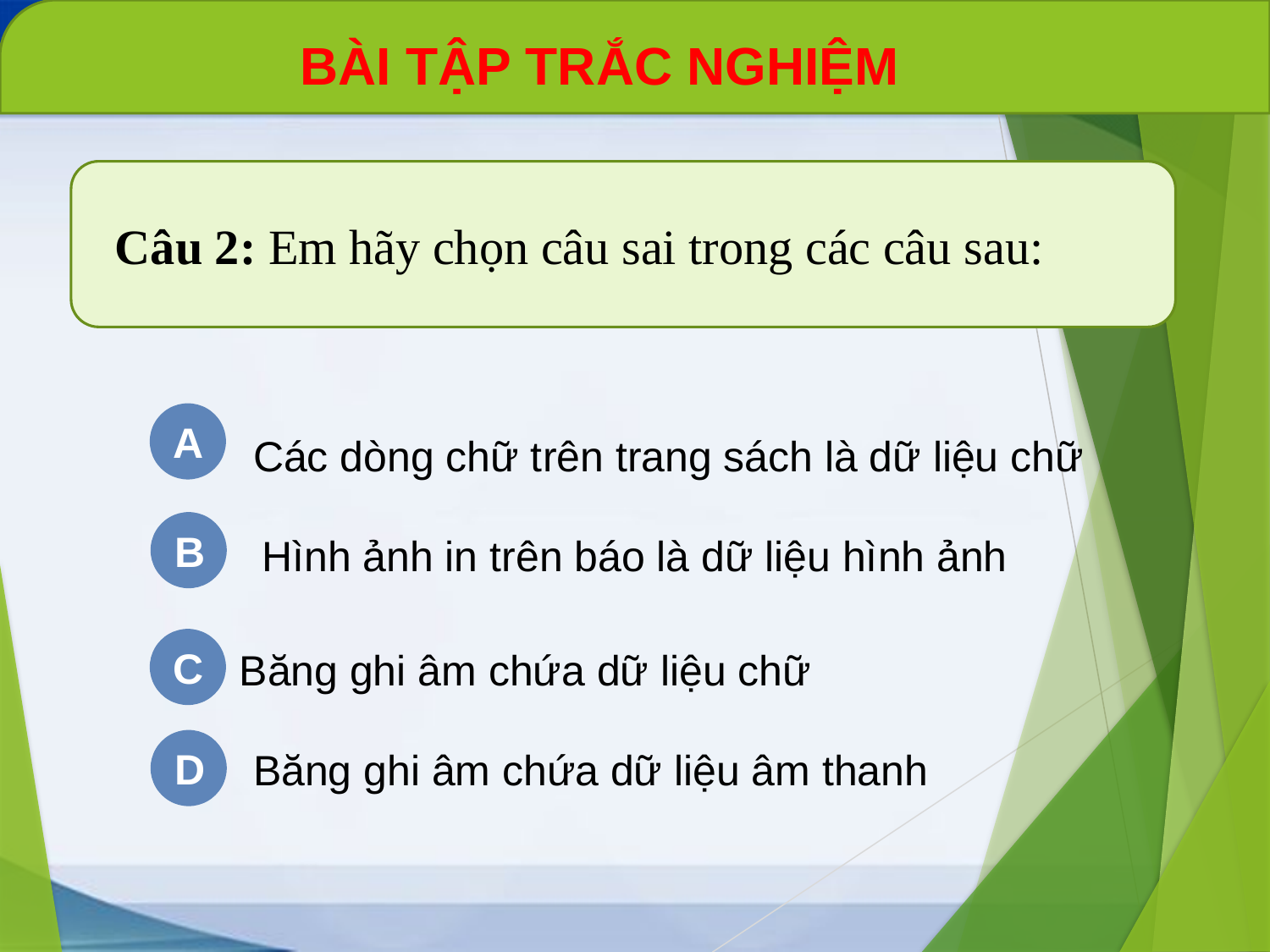

BÀI TẬP TRẮC NGHIỆM

Câu 2: Em hãy chọn câu sai trong các câu sau:
A
Các dòng chữ trên trang sách là dữ liệu chữ
B
Hình ảnh in trên báo là dữ liệu hình ảnh
Băng ghi âm chứa dữ liệu chữ
C
D
Băng ghi âm chứa dữ liệu âm thanh